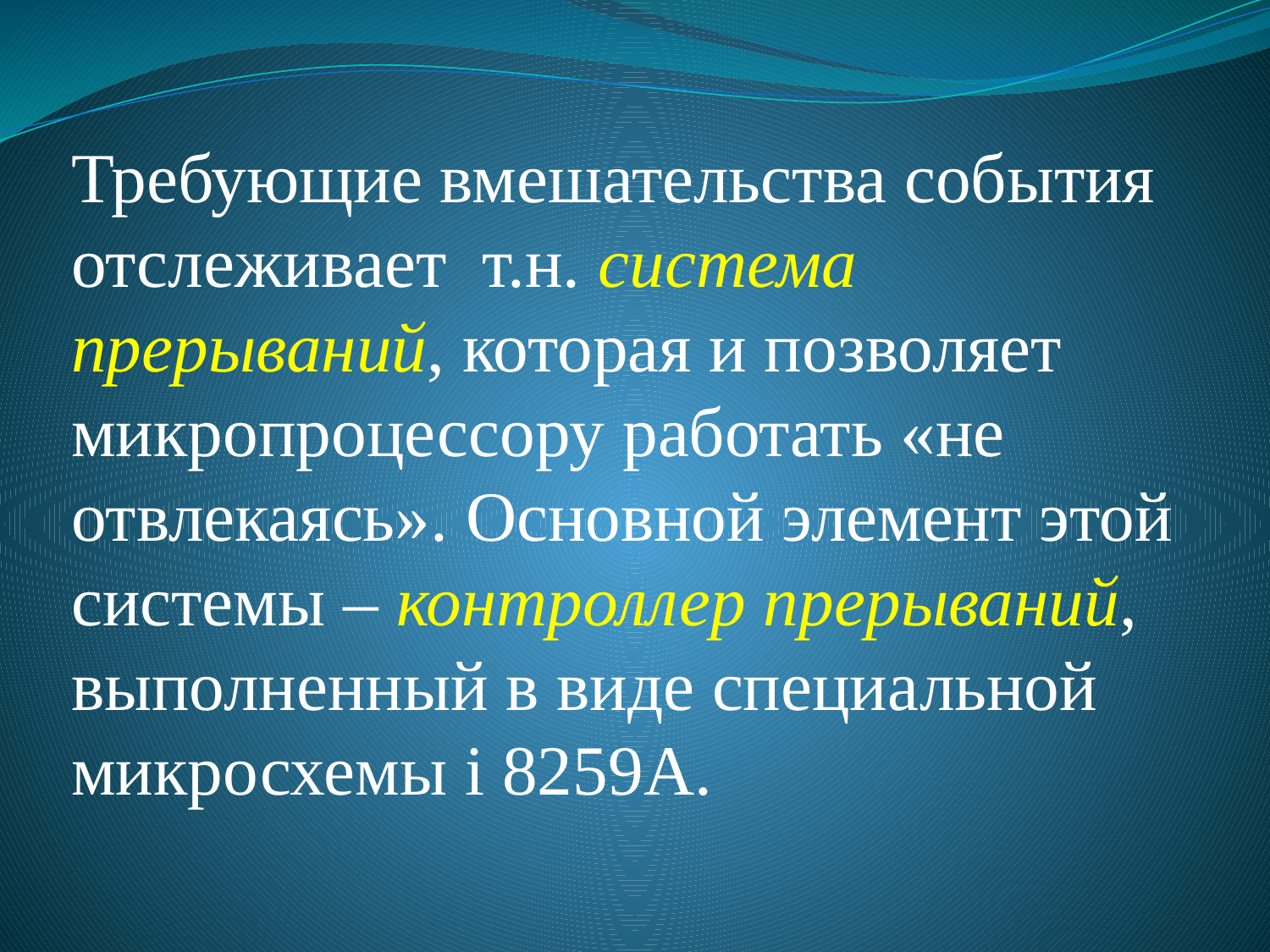

Требующие вмешательства события отслеживает  т.н. система прерываний, которая и позволяет микропроцессору работать «не отвлекаясь». Основной элемент этой системы – контроллер прерываний, выполненный в виде специальной микросхемы i 8259A.